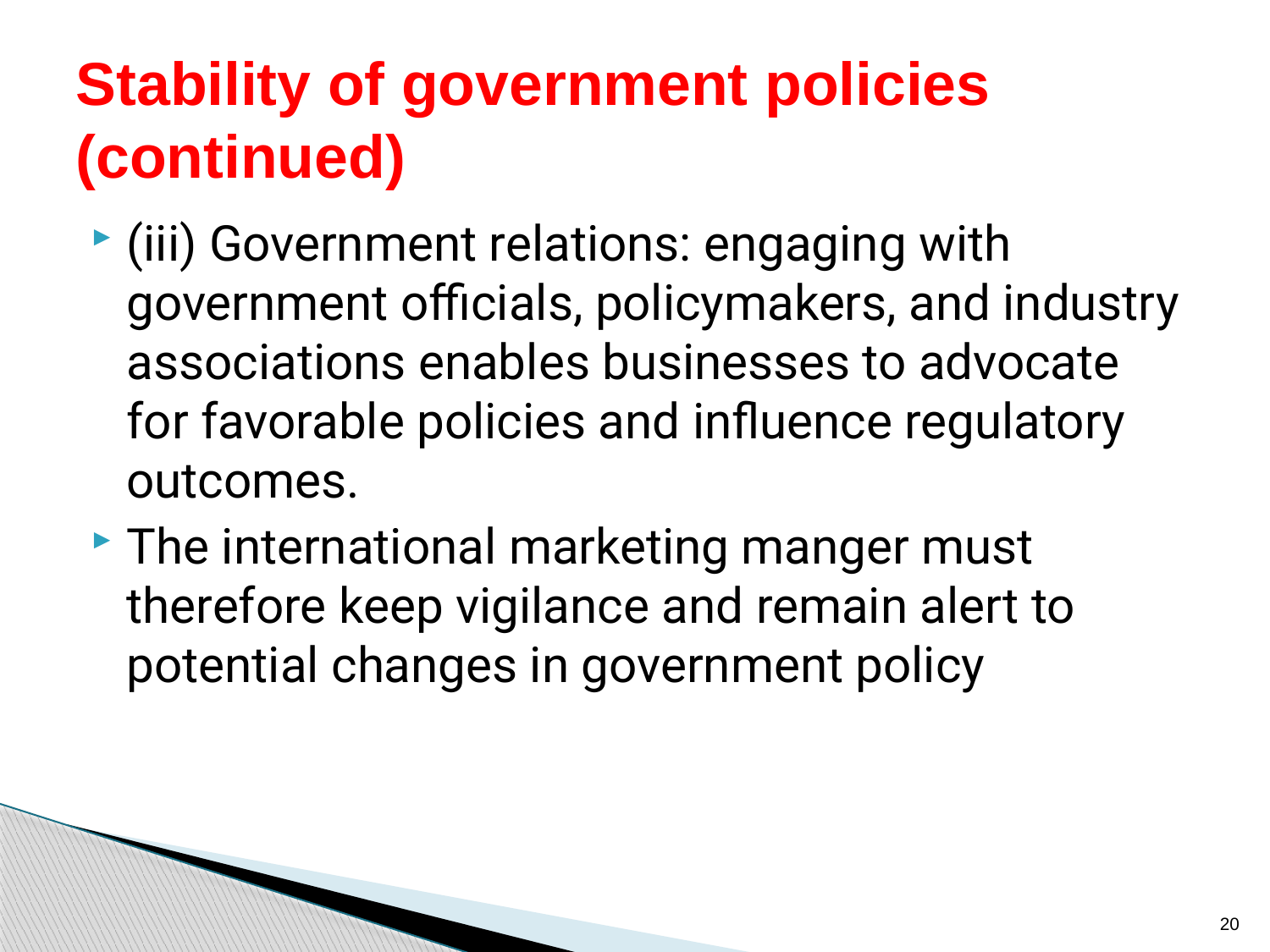

# Stability of government policies (continued)
(iii) Government relations: engaging with government officials, policymakers, and industry associations enables businesses to advocate for favorable policies and influence regulatory outcomes.
The international marketing manger must therefore keep vigilance and remain alert to potential changes in government policy
20